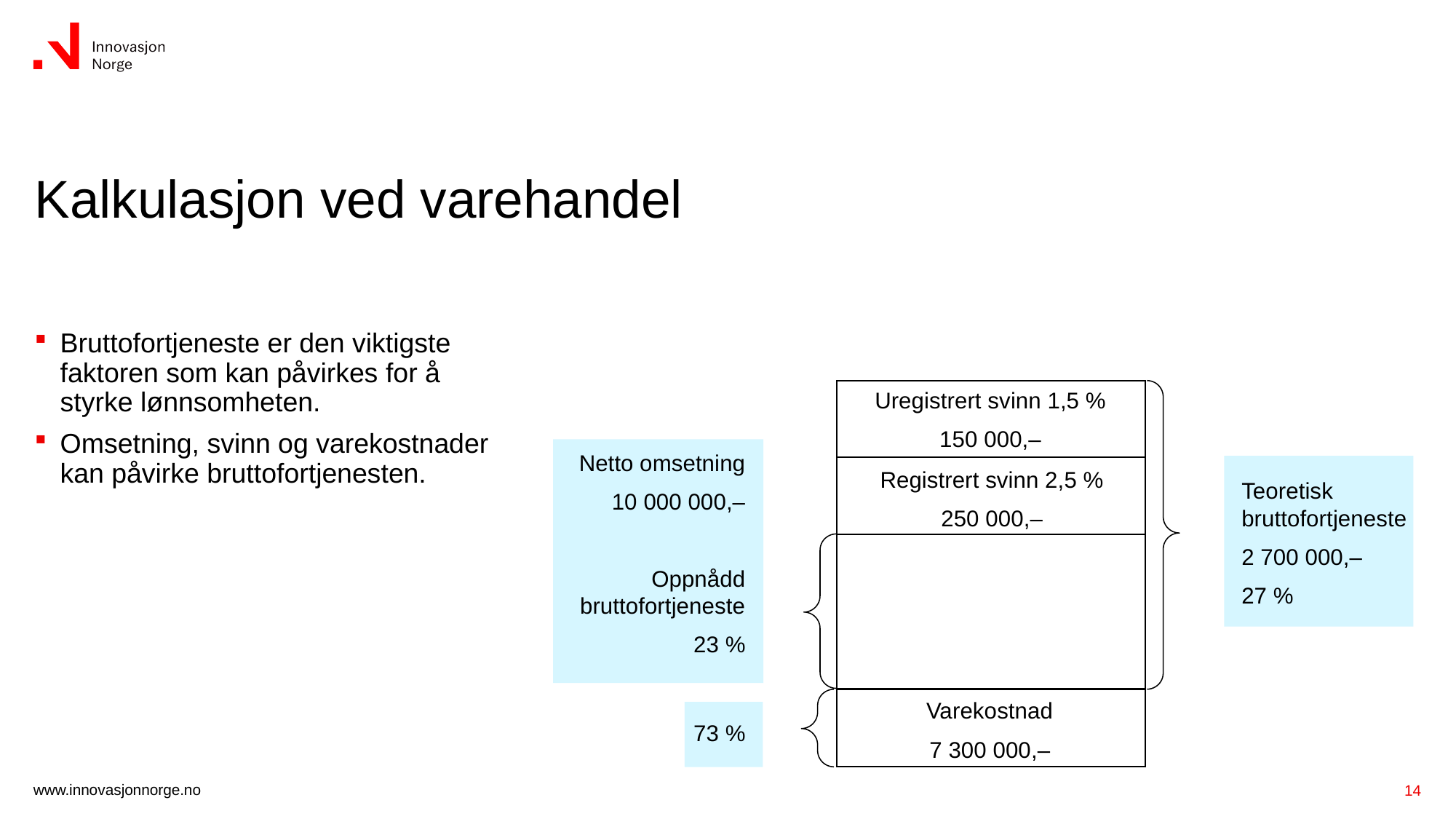

# Kalkulasjon ved varehandel
Bruttofortjeneste er den viktigste faktoren som kan påvirkes for å styrke lønnsomheten.
Omsetning, svinn og varekostnader kan påvirke bruttofortjenesten.

Uregistrert svinn 1,5 %
150 000,–
Netto omsetning
10 000 000,–

Oppnådd bruttofortjeneste
23 %
Registrert svinn 2,5 %
250 000,–
Teoretisk bruttofortjeneste
2 700 000,–
27 %
Varekostnad
7 300 000,–
73 %

14